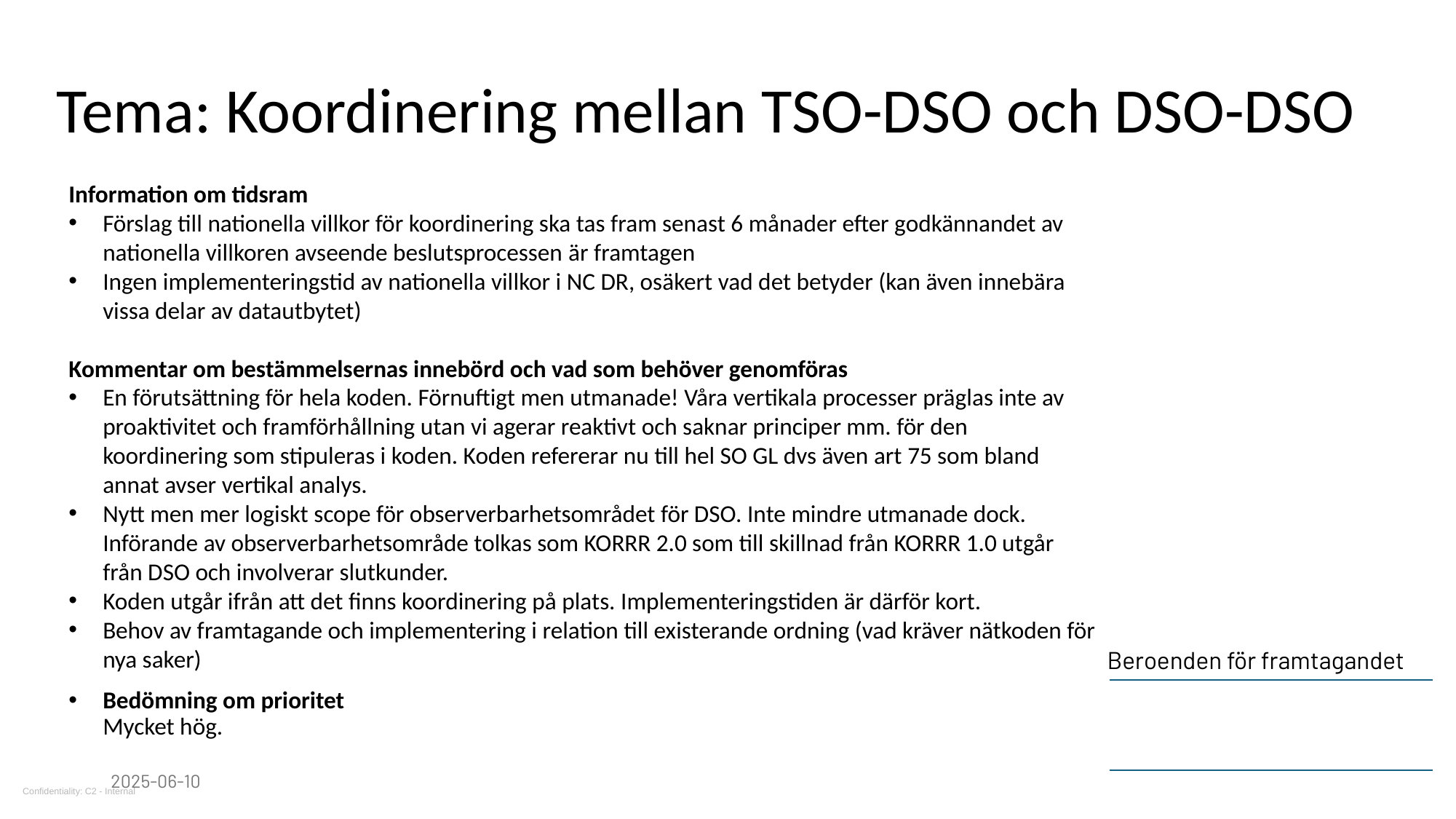

# Tema: Koordinering mellan TSO-DSO och DSO-DSO
Information om tidsram
Förslag till nationella villkor för koordinering ska tas fram senast 6 månader efter godkännandet av nationella villkoren avseende beslutsprocessen är framtagen
Ingen implementeringstid av nationella villkor i NC DR, osäkert vad det betyder (kan även innebära vissa delar av datautbytet)

Kommentar om bestämmelsernas innebörd och vad som behöver genomföras
En förutsättning för hela koden. Förnuftigt men utmanade! Våra vertikala processer präglas inte av proaktivitet och framförhållning utan vi agerar reaktivt och saknar principer mm. för den koordinering som stipuleras i koden. Koden refererar nu till hel SO GL dvs även art 75 som bland annat avser vertikal analys.
Nytt men mer logiskt scope för observerbarhetsområdet för DSO. Inte mindre utmanade dock. Införande av observerbarhetsområde tolkas som KORRR 2.0 som till skillnad från KORRR 1.0 utgår från DSO och involverar slutkunder.
Koden utgår ifrån att det finns koordinering på plats. Implementeringstiden är därför kort.
Behov av framtagande och implementering i relation till existerande ordning (vad kräver nätkoden för nya saker)
Bedömning om prioritet
Mycket hög.

Beroenden för framtagandet
|  |
| --- |
|  |
2025-06-10